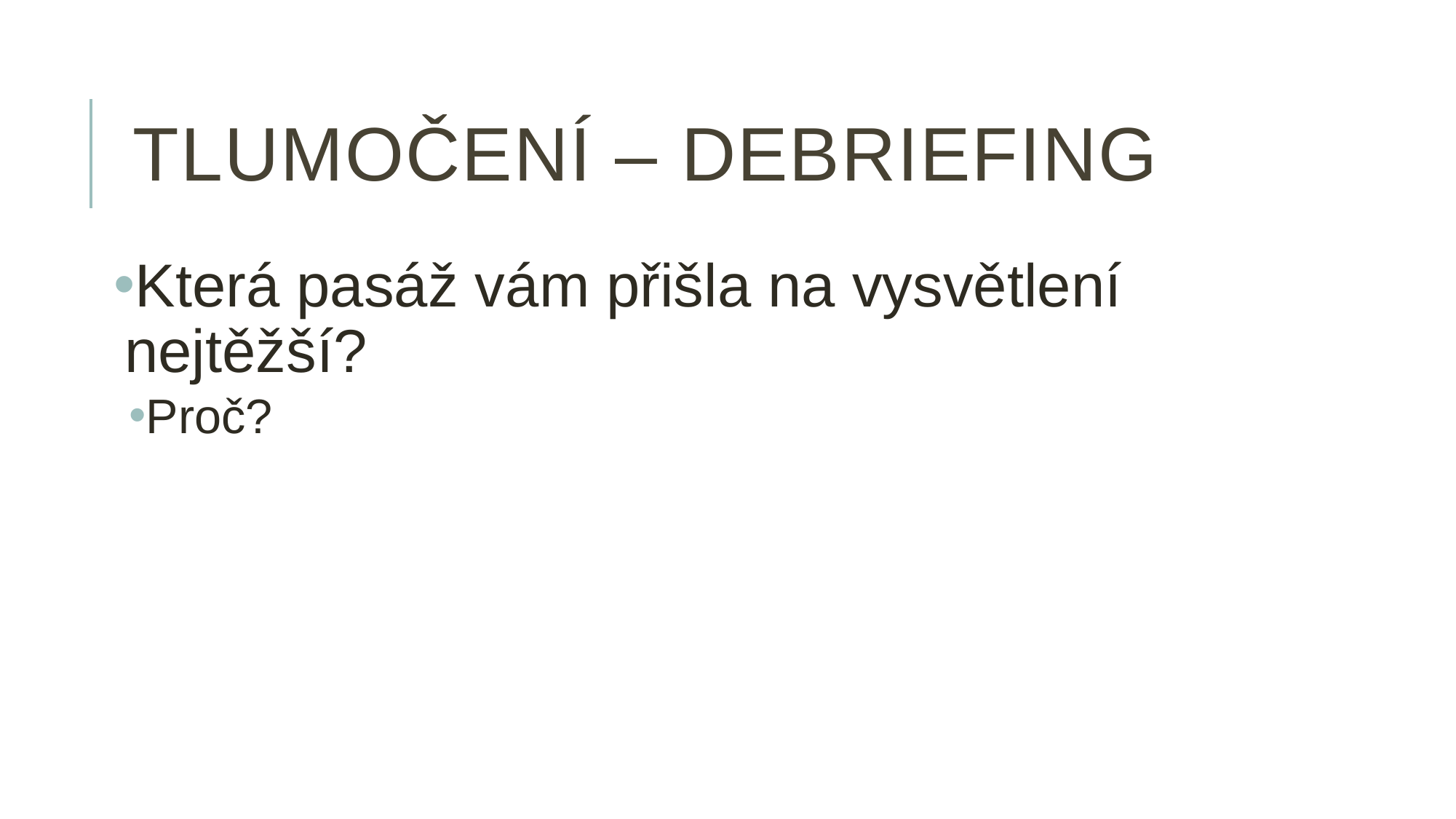

# tlumočení – debriefing

Která pasáž vám přišla na vysvětlení nejtěžší?
Proč?